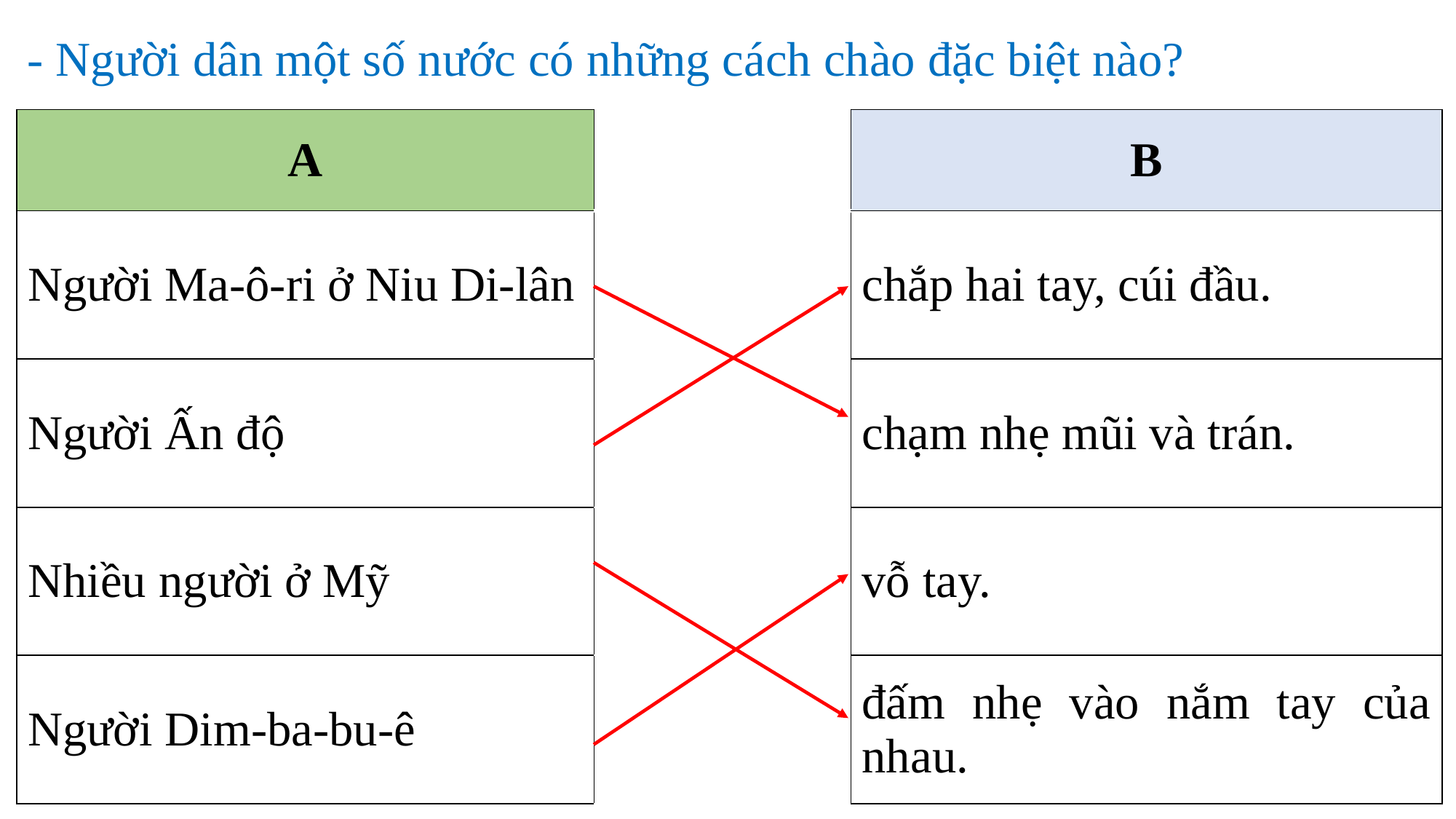

- Người dân một số nước có những cách chào đặc biệt nào?
| A |  | B |
| --- | --- | --- |
| Người Ma-ô-ri ở Niu Di-lân |  | chắp hai tay, cúi đầu. |
| Người Ấn độ |  | chạm nhẹ mũi và trán. |
| Nhiều người ở Mỹ |  | vỗ tay. |
| Người Dim-ba-bu-ê |  | đấm nhẹ vào nắm tay của nhau. |